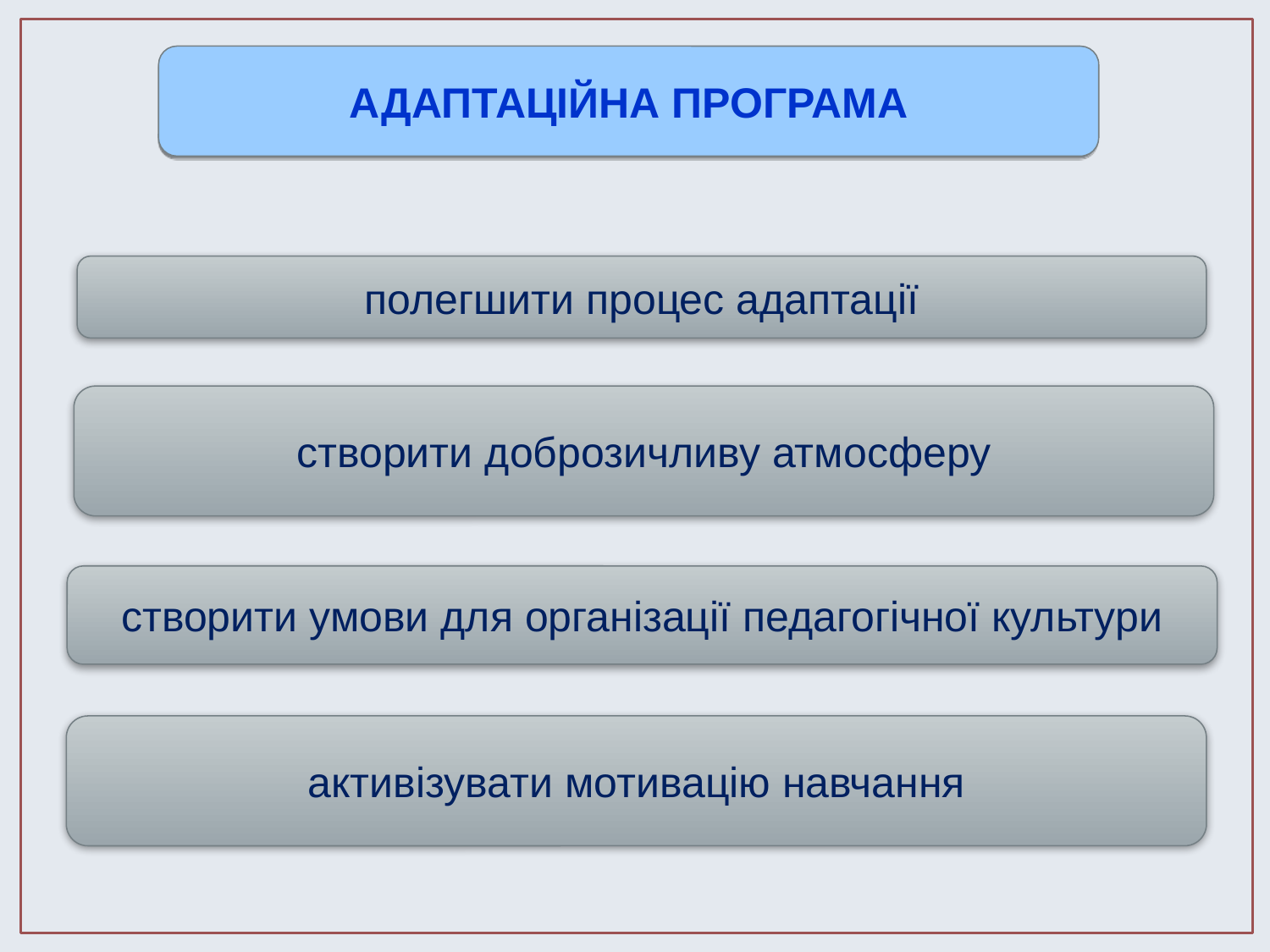

АДАПТАЦІЙНА ПРОГРАМА
полегшити процес адаптації
створити доброзичливу атмосферу
створити умови для організації педагогічної культури
активізувати мотивацію навчання